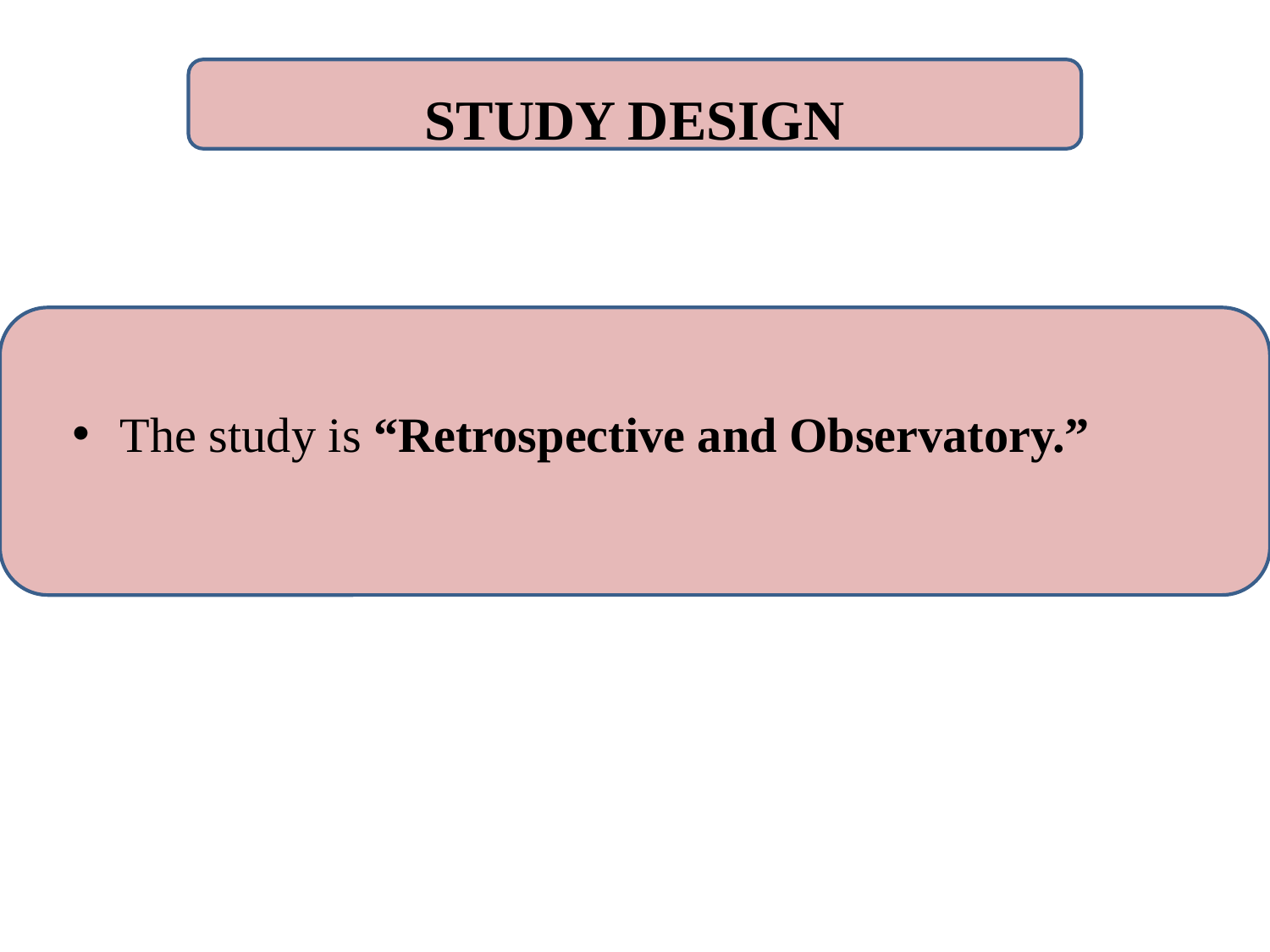

# STUDY DESIGN

The study is “Retrospective and Observatory.”